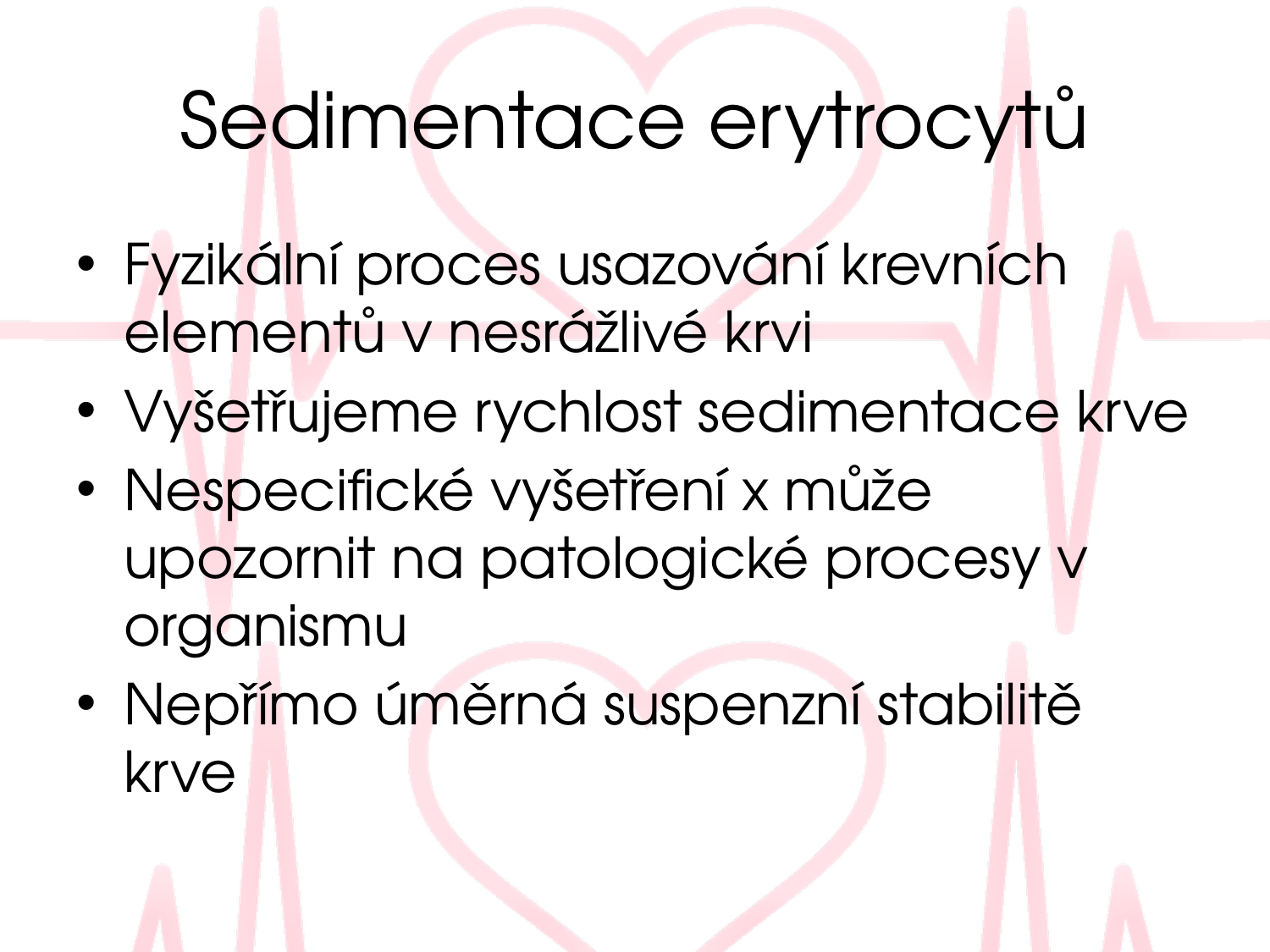

# Sedimentace erytrocytů
Fyzikální proces usazování krevních elementů v nesrážlivé krvi
Vyšetřujeme rychlost sedimentace krve
Nespecifické vyšetření x může upozornit na patologické procesy v organismu
Nepřímo úměrná suspenzní stabilitě krve